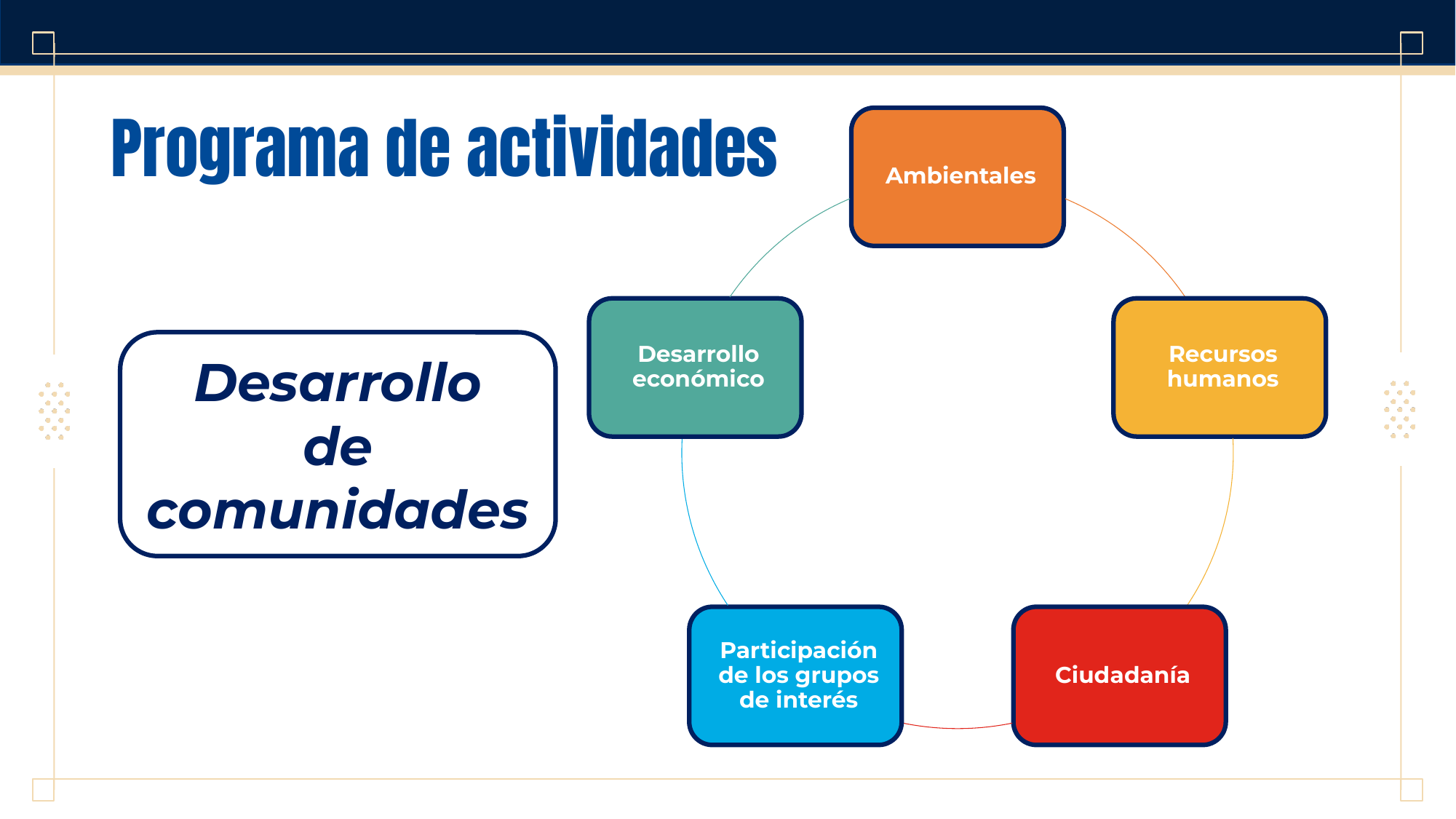

# Programa de actividades
Ambientales
Recursos humanos
Ciudadanía
Participación de los grupos de interés
Desarrollo económico
Desarrollo
de comunidades